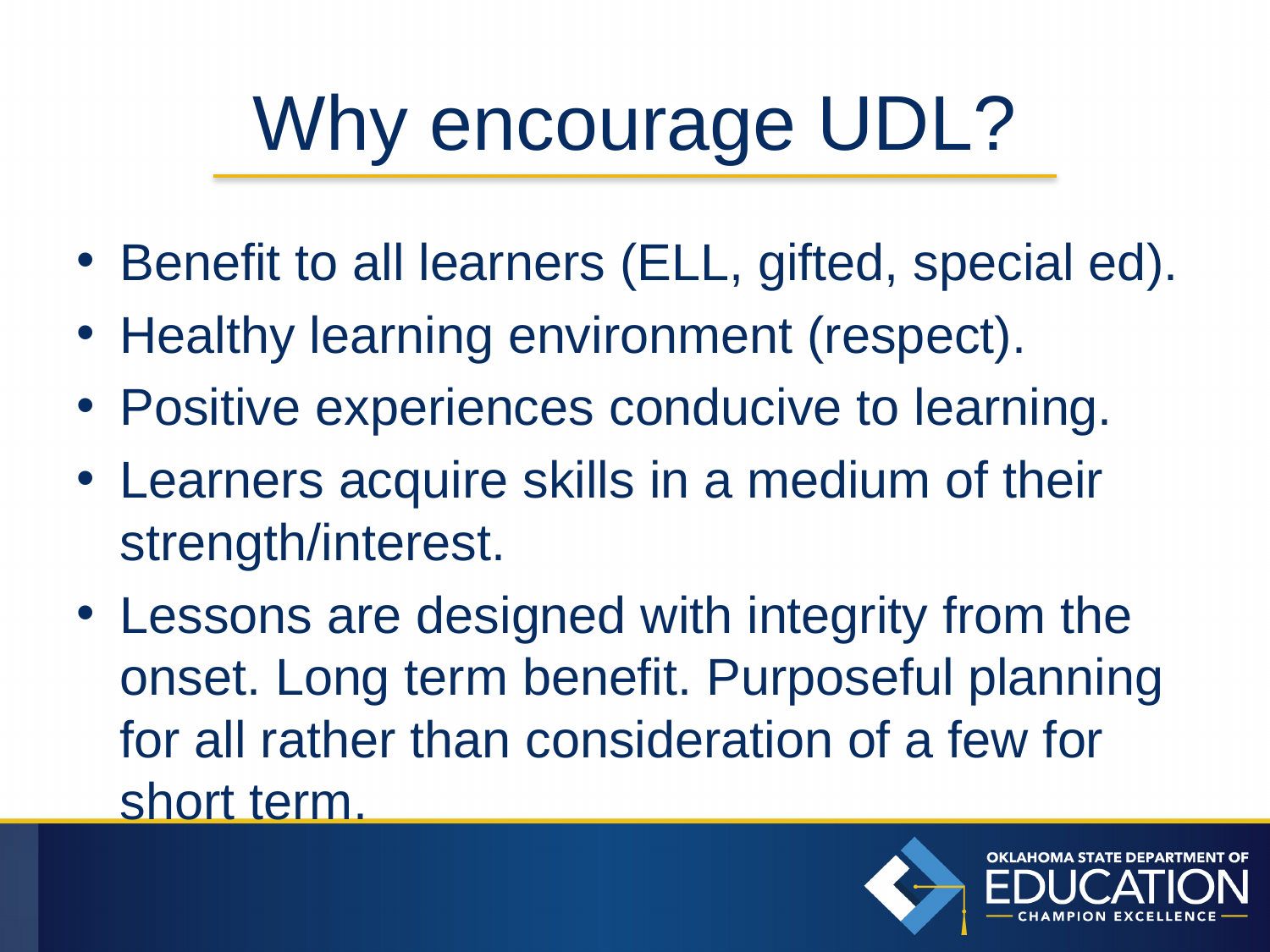

# Why encourage UDL?
Benefit to all learners (ELL, gifted, special ed).
Healthy learning environment (respect).
Positive experiences conducive to learning.
Learners acquire skills in a medium of their strength/interest.
Lessons are designed with integrity from the onset. Long term benefit. Purposeful planning for all rather than consideration of a few for short term.